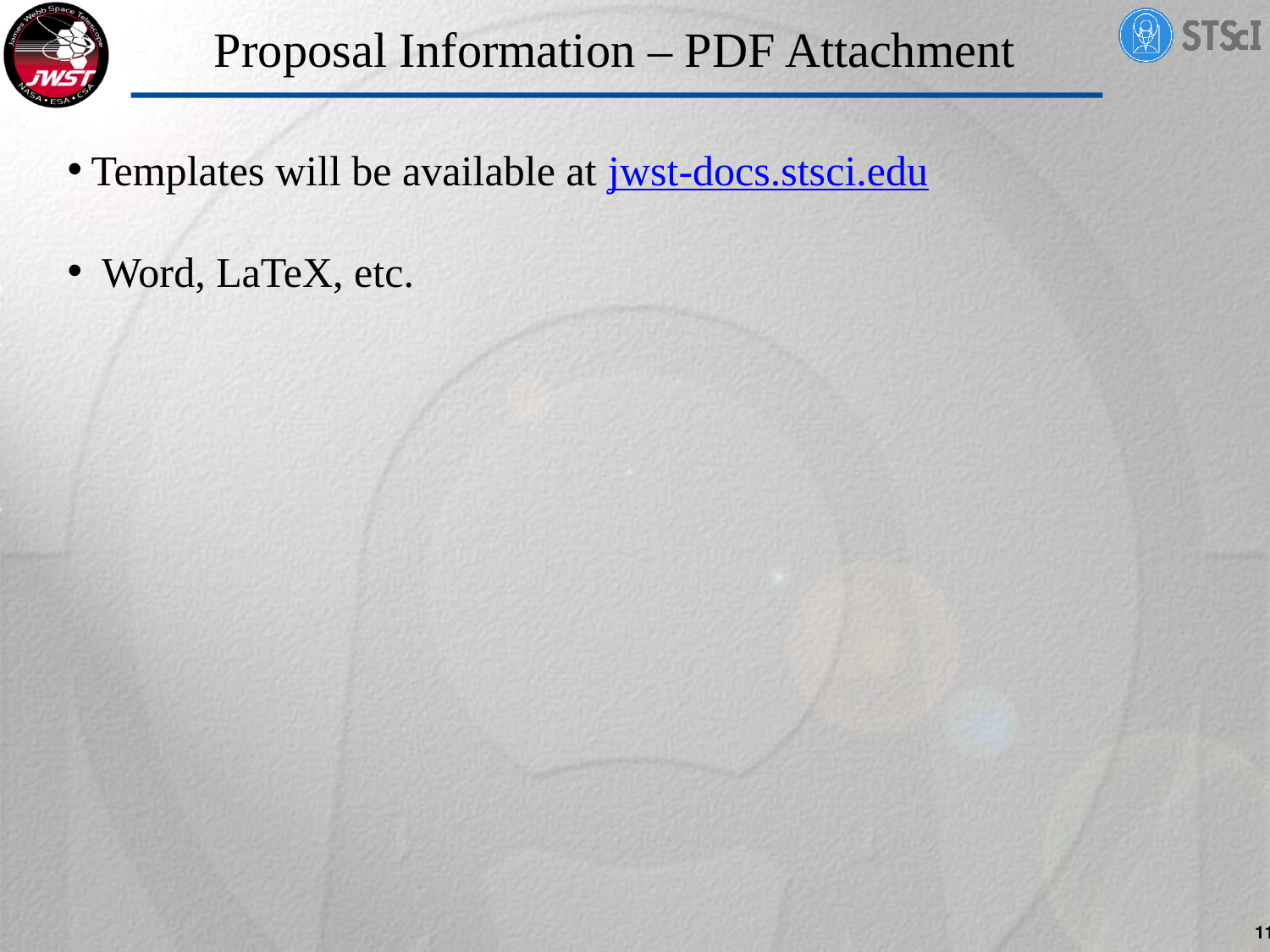

# Proposal Information – PDF Attachment
Templates will be available at jwst-docs.stsci.edu

 Word, LaTeX, etc.